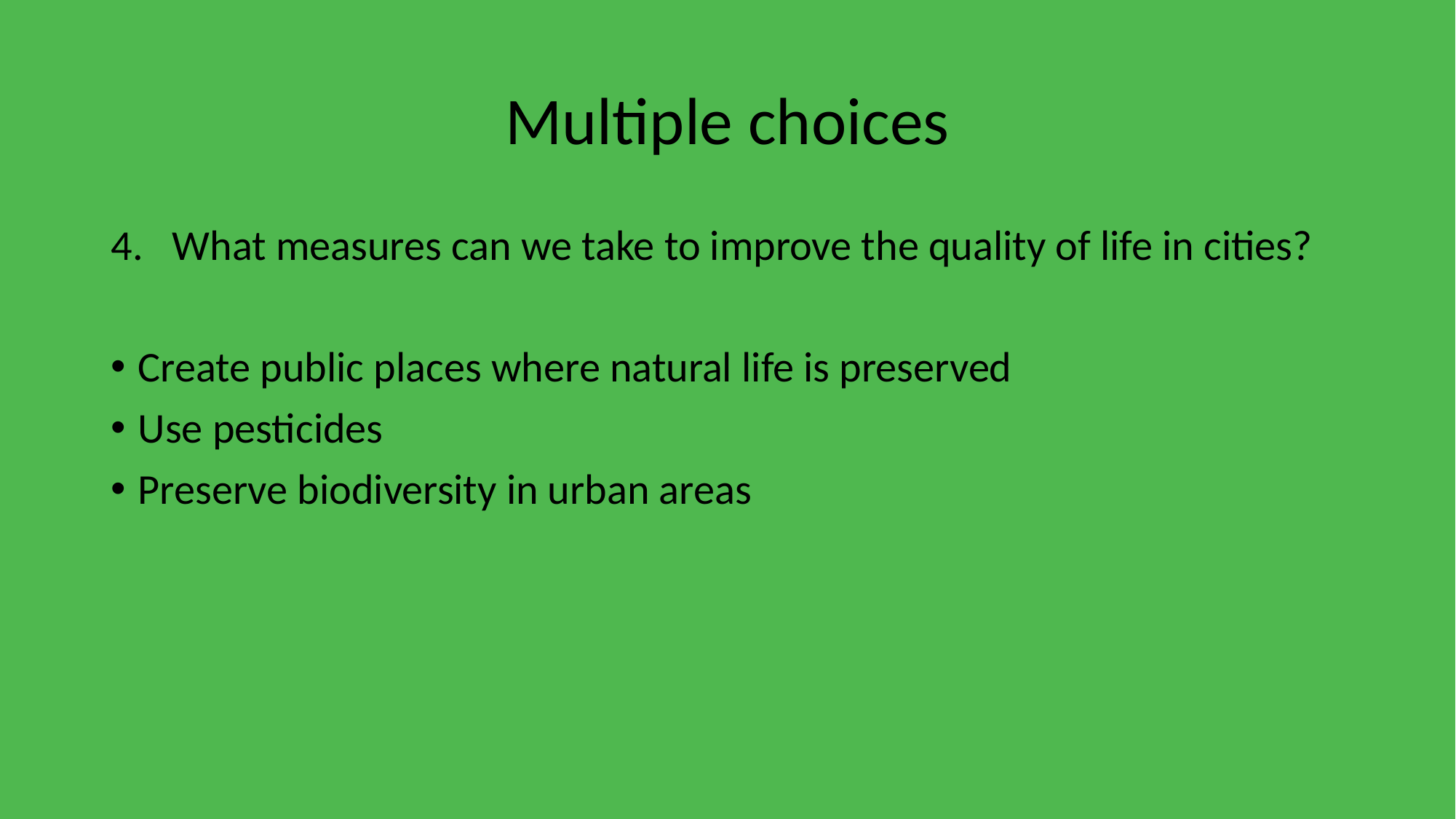

# Multiple choices
What measures can we take to improve the quality of life in cities?

Create public places where natural life is preserved
Use pesticides
Preserve biodiversity in urban areas